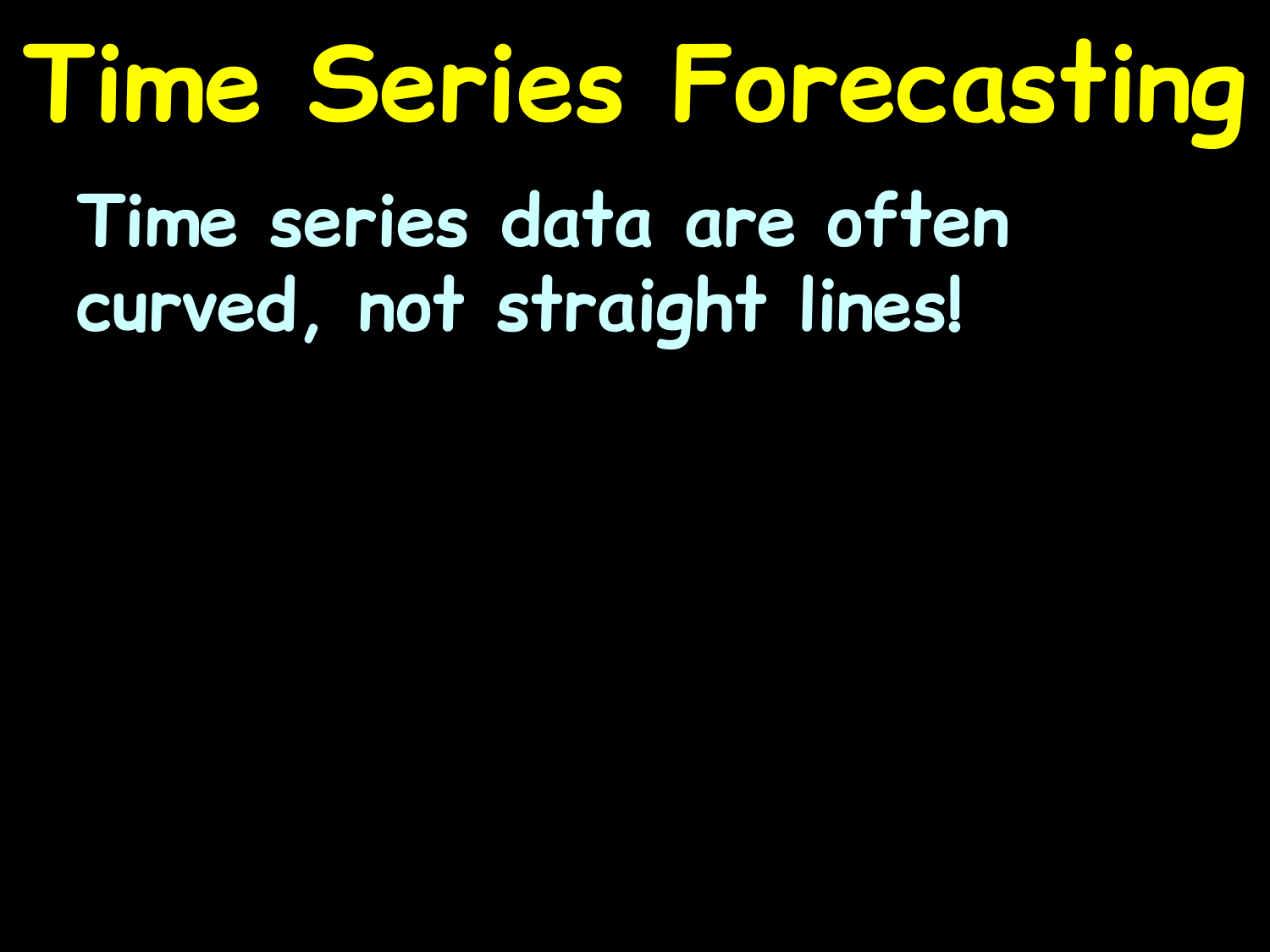

# Time Series Forecasting
Time series data are often curved, not straight lines!